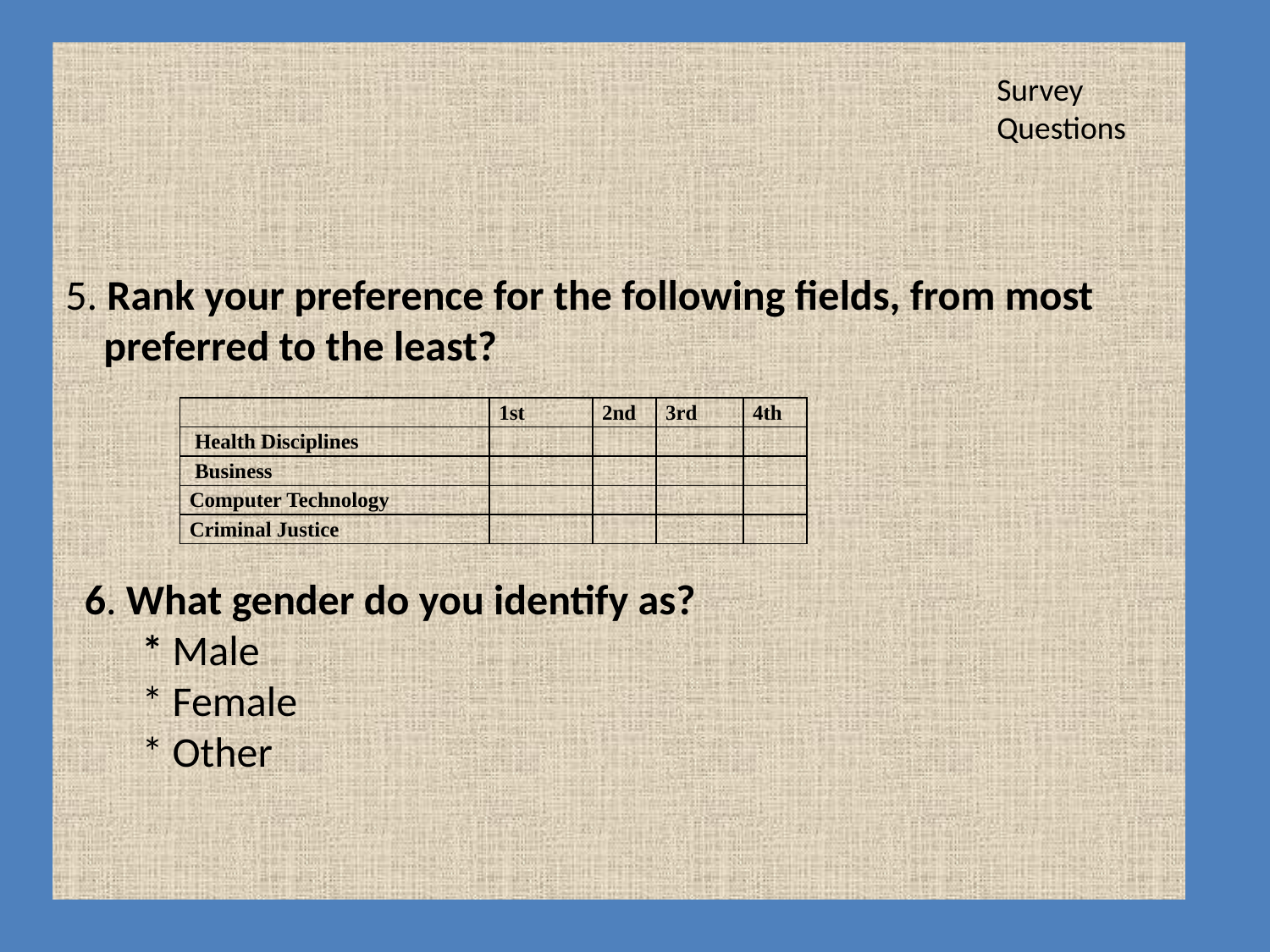

# 5. Rank your preference for the following fields, from most preferred to the least? 6. What gender do you identify as? * Male * Female * Other
Survey Questions
|  | 1st | 2nd | 3rd | 4th |
| --- | --- | --- | --- | --- |
| Health Disciplines |  |  |  |  |
| Business |  |  |  |  |
| Computer Technology |  |  |  |  |
| Criminal Justice |  |  |  |  |